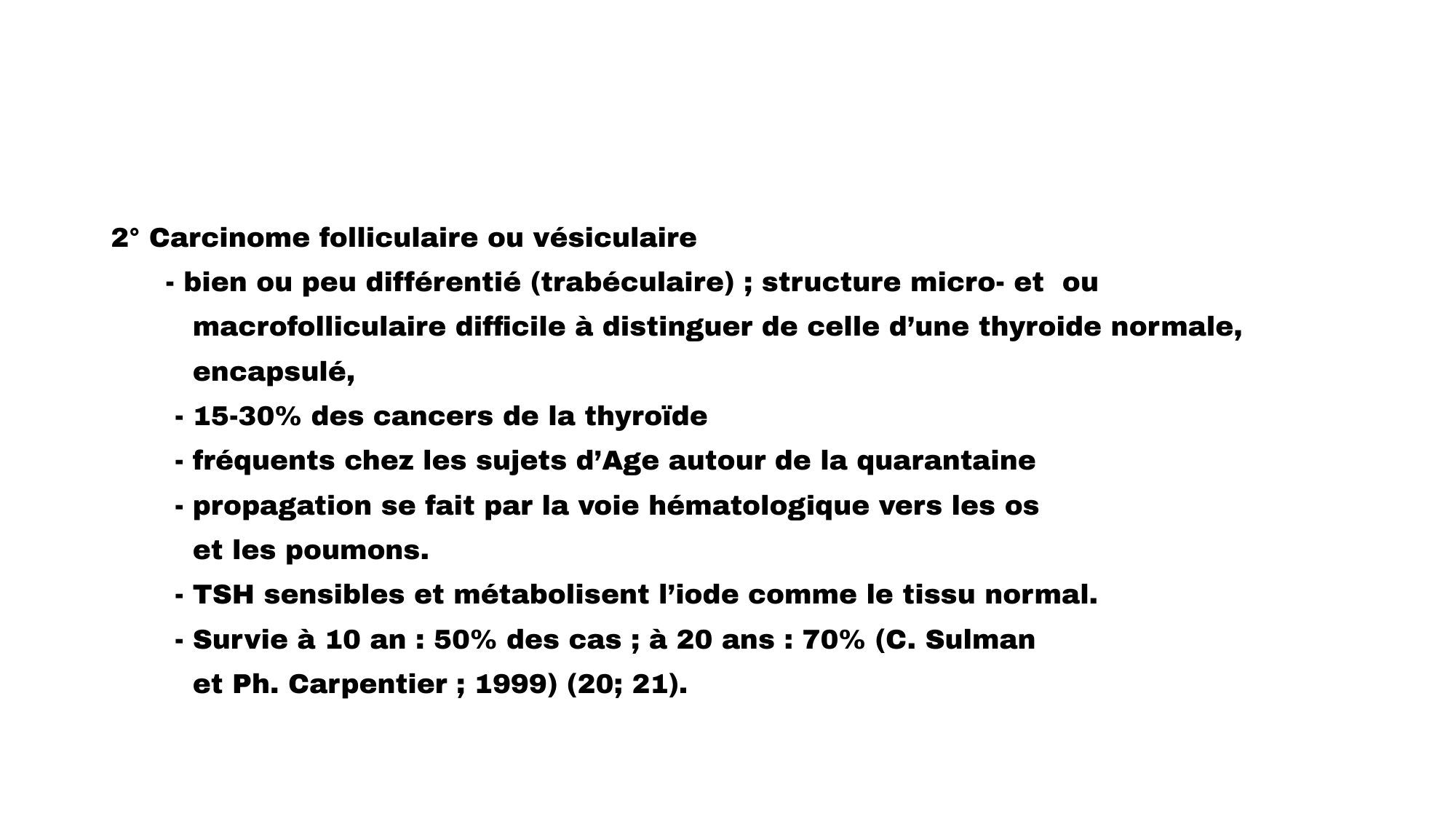

#
2° Carcinome folliculaire ou vésiculaire
      - bien ou peu différentié (trabéculaire) ; structure micro- et  ou
         macrofolliculaire difficile à distinguer de celle d’une thyroide normale,
         encapsulé,
       - 15-30% des cancers de la thyroïde
       - fréquents chez les sujets d’Age autour de la quarantaine
       - propagation se fait par la voie hématologique vers les os
         et les poumons.
       - TSH sensibles et métabolisent l’iode comme le tissu normal.
       - Survie à 10 an : 50% des cas ; à 20 ans : 70% (C. Sulman
         et Ph. Carpentier ; 1999) (20; 21).